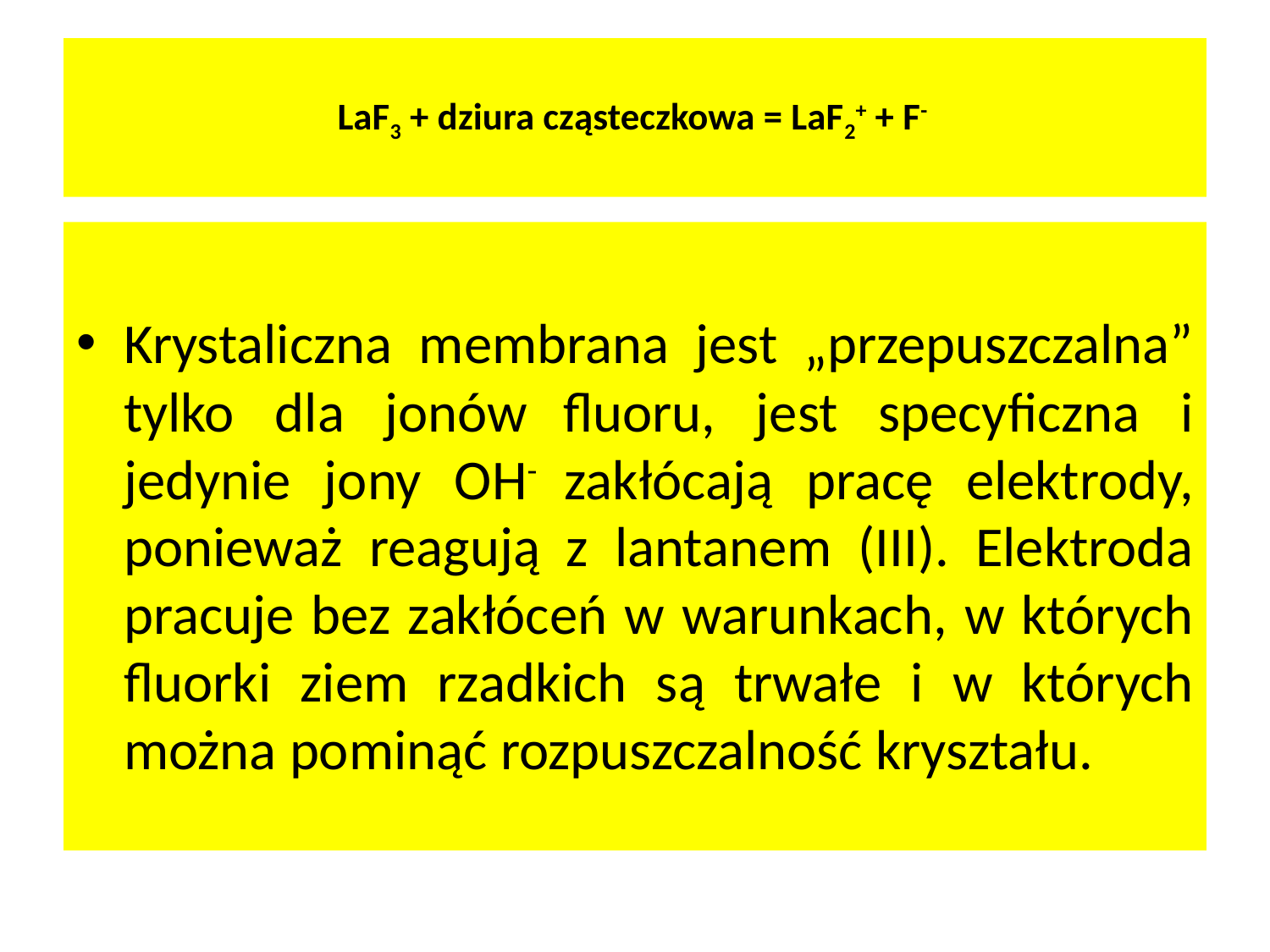

# LaF3 + dziura cząsteczkowa = LaF2+ + F-

Krystaliczna membrana jest „przepuszczalna” tylko dla jonów fluoru, jest specyficzna i jedynie jony OH- zakłócają pracę elektrody, ponieważ reagują z lantanem (III). Elektroda pracuje bez zakłóceń w warunkach, w których fluorki ziem rzadkich są trwałe i w których można pominąć rozpuszczalność kryształu.